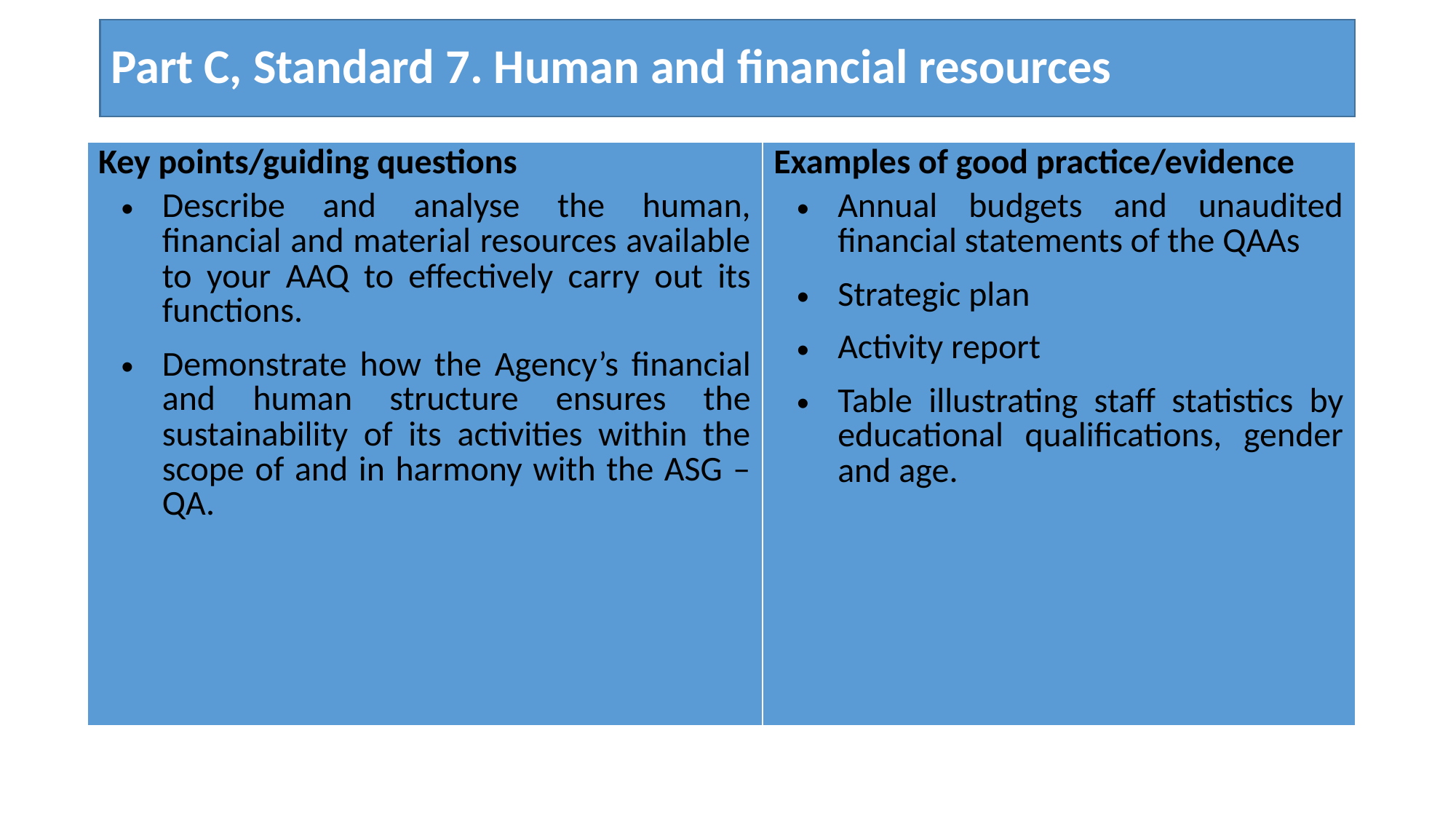

# Part C, Standard 7. Human and financial resources
| Key points/guiding questions Describe and analyse the human, financial and material resources available to your AAQ to effectively carry out its functions. Demonstrate how the Agency’s financial and human structure ensures the sustainability of its activities within the scope of and in harmony with the ASG – QA. | Examples of good practice/evidence Annual budgets and unaudited financial statements of the QAAs Strategic plan Activity report Table illustrating staff statistics by educational qualifications, gender and age. |
| --- | --- |